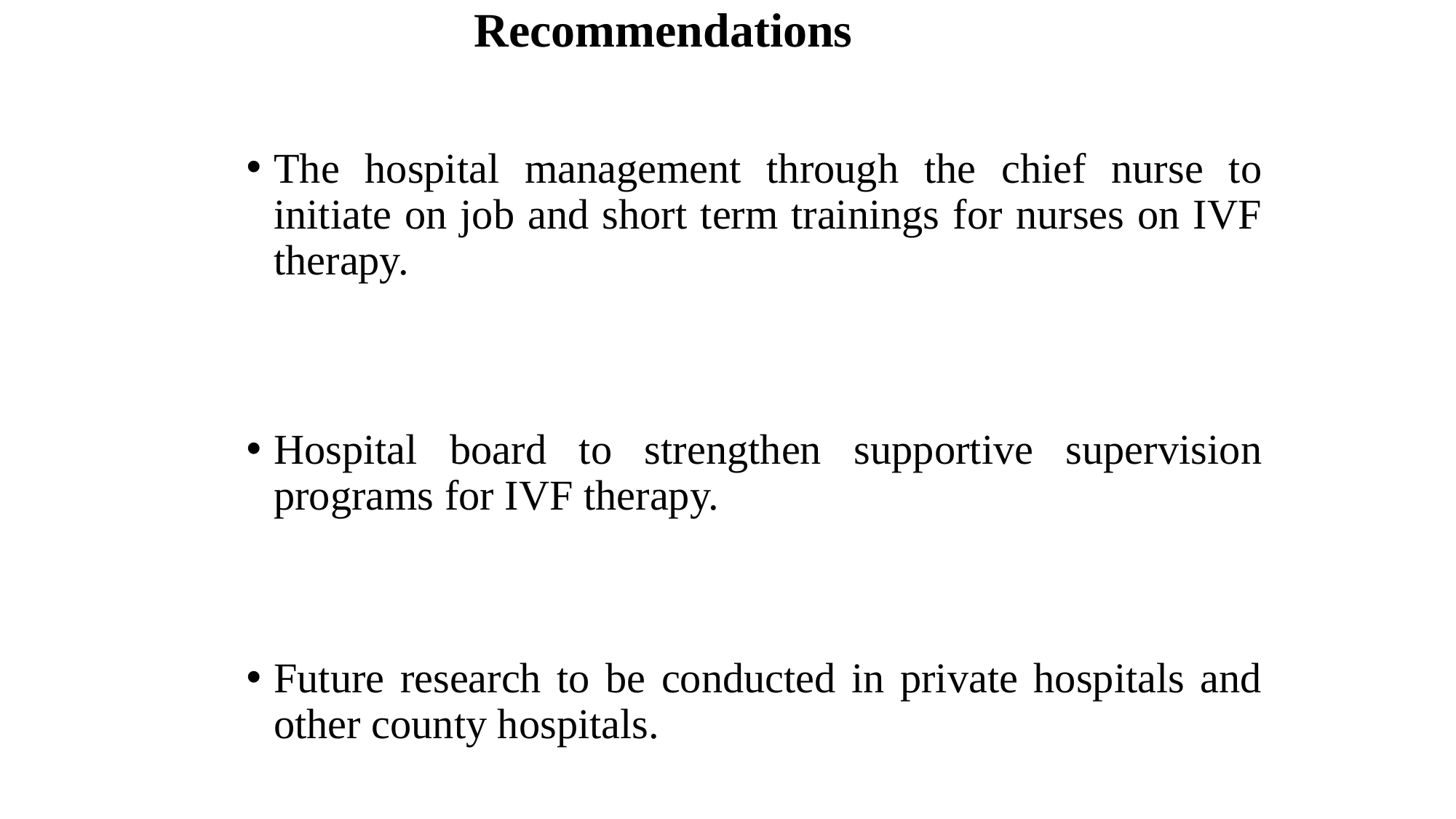

# Recommendations

The hospital management through the chief nurse to initiate on job and short term trainings for nurses on IVF therapy.

Hospital board to strengthen supportive supervision programs for IVF therapy.

Future research to be conducted in private hospitals and other county hospitals.